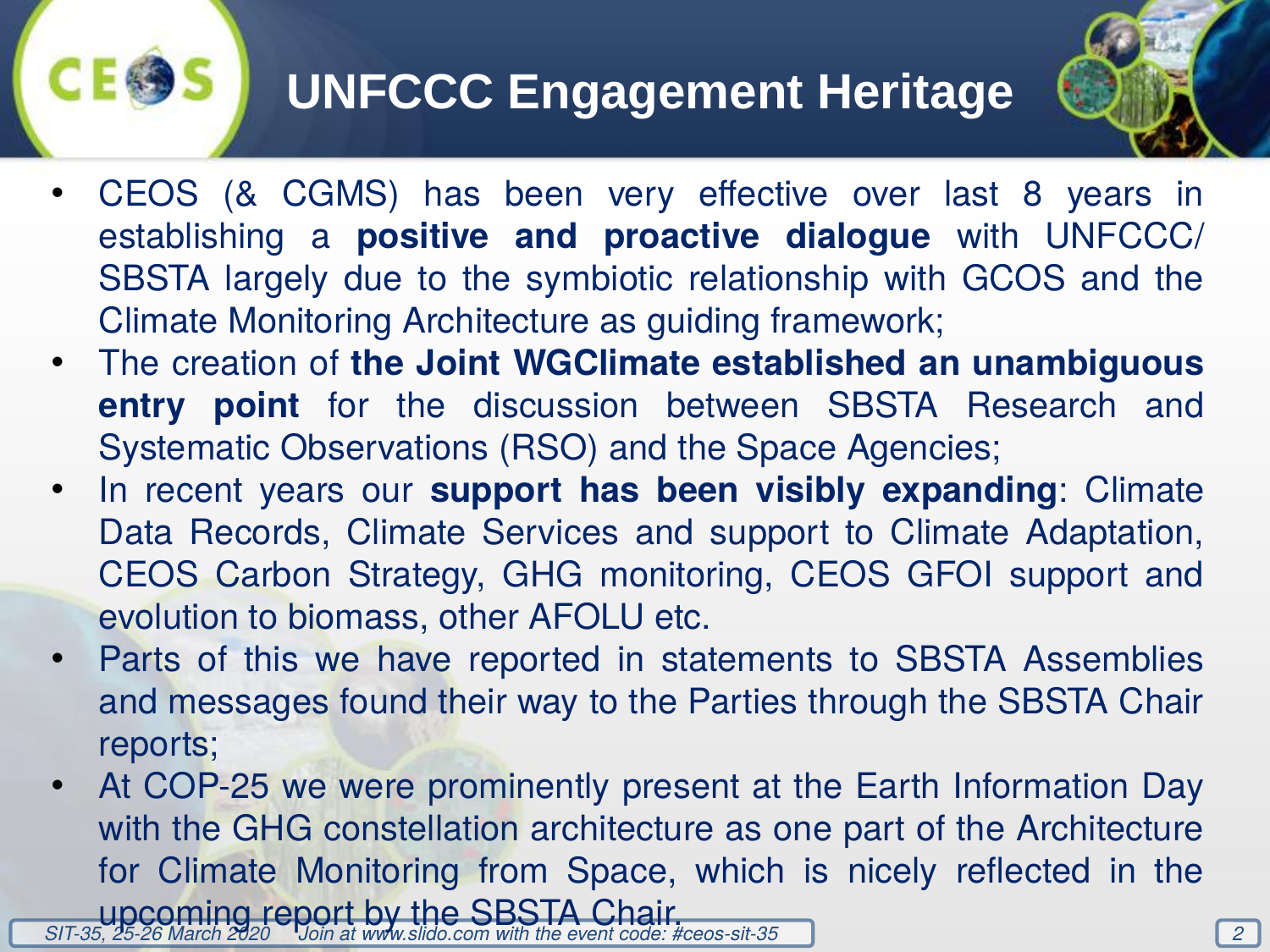

UNFCCC Engagement Heritage
CEOS (& CGMS) has been very effective over last 8 years in establishing a positive and proactive dialogue with UNFCCC/ SBSTA largely due to the symbiotic relationship with GCOS and the Climate Monitoring Architecture as guiding framework;
The creation of the Joint WGClimate established an unambiguous entry point for the discussion between SBSTA Research and Systematic Observations (RSO) and the Space Agencies;
In recent years our support has been visibly expanding: Climate Data Records, Climate Services and support to Climate Adaptation, CEOS Carbon Strategy, GHG monitoring, CEOS GFOI support and evolution to biomass, other AFOLU etc.
Parts of this we have reported in statements to SBSTA Assemblies and messages found their way to the Parties through the SBSTA Chair reports;
At COP-25 we were prominently present at the Earth Information Day with the GHG constellation architecture as one part of the Architecture for Climate Monitoring from Space, which is nicely reflected in the upcoming report by the SBSTA Chair.

2